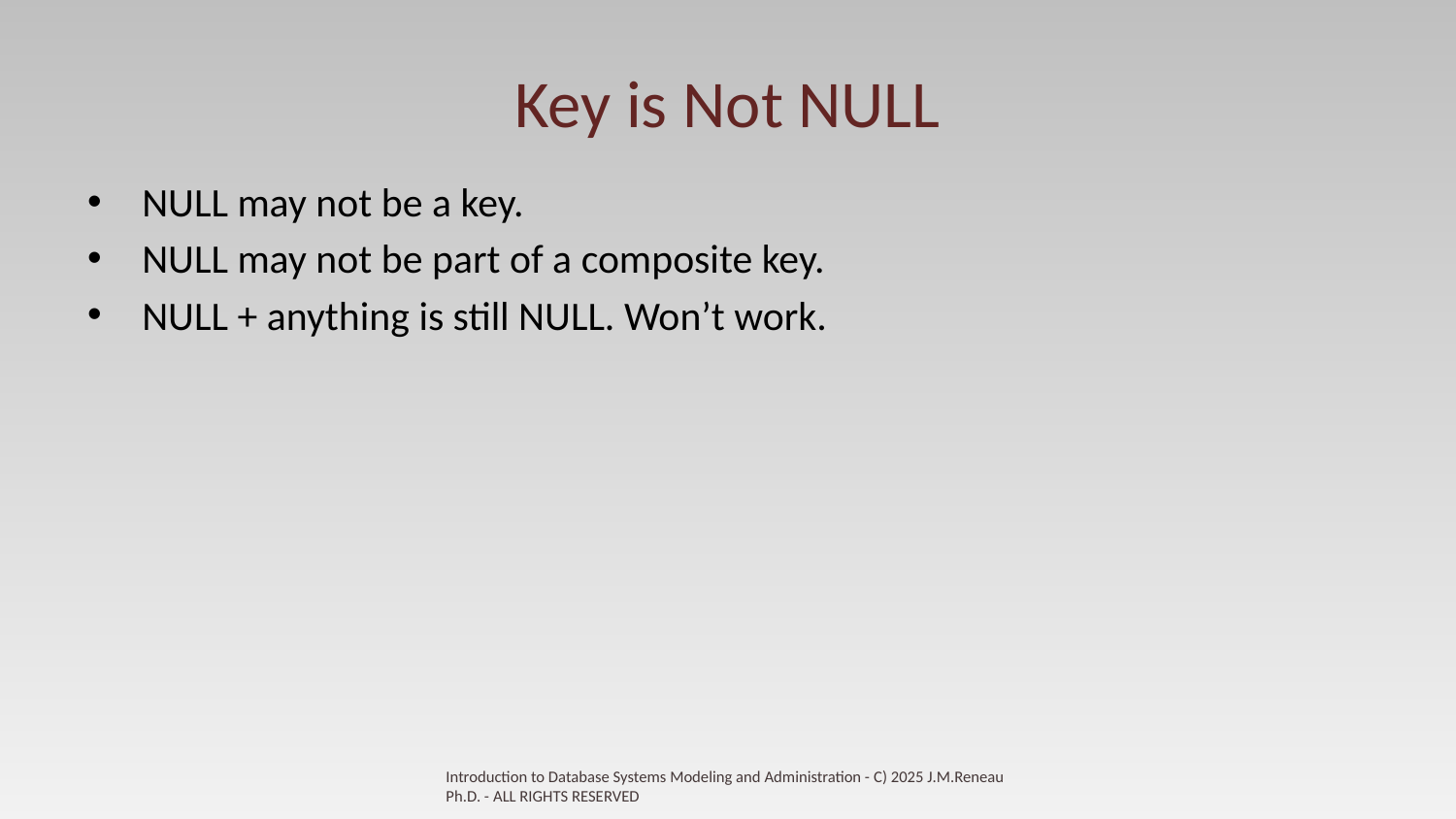

# Key is Not NULL
NULL may not be a key.
NULL may not be part of a composite key.
NULL + anything is still NULL. Won’t work.
Introduction to Database Systems Modeling and Administration - C) 2025 J.M.Reneau Ph.D. - ALL RIGHTS RESERVED